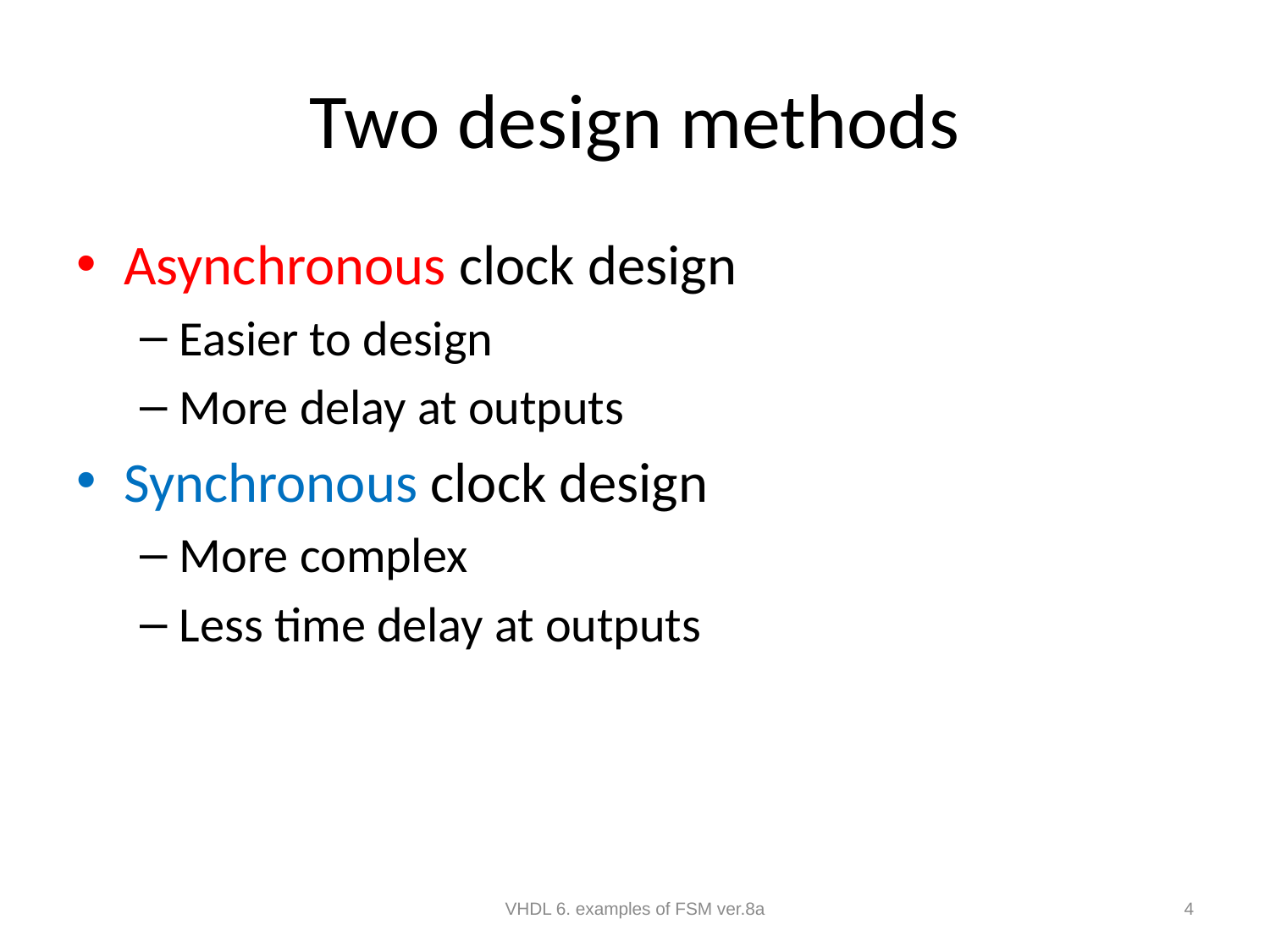

# Two design methods
Asynchronous clock design
Easier to design
More delay at outputs
Synchronous clock design
More complex
Less time delay at outputs
VHDL 6. examples of FSM ver.8a
4